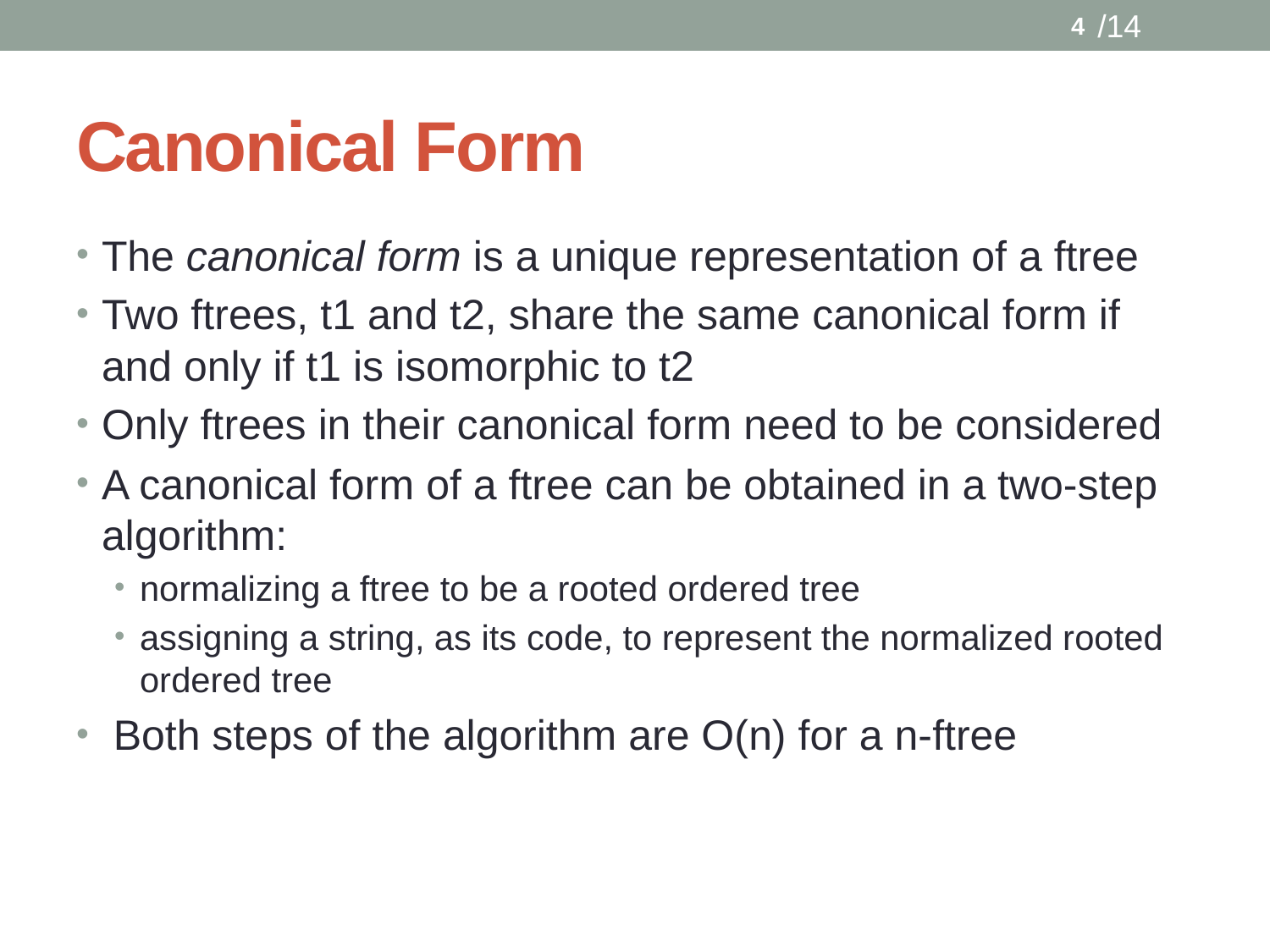

/14

4
# Canonical Form
The canonical form is a unique representation of a ftree
Two ftrees, t1 and t2, share the same canonical form if and only if t1 is isomorphic to t2
Only ftrees in their canonical form need to be considered
A canonical form of a ftree can be obtained in a two-step algorithm:
normalizing a ftree to be a rooted ordered tree
assigning a string, as its code, to represent the normalized rooted ordered tree
 Both steps of the algorithm are O(n) for a n-ftree